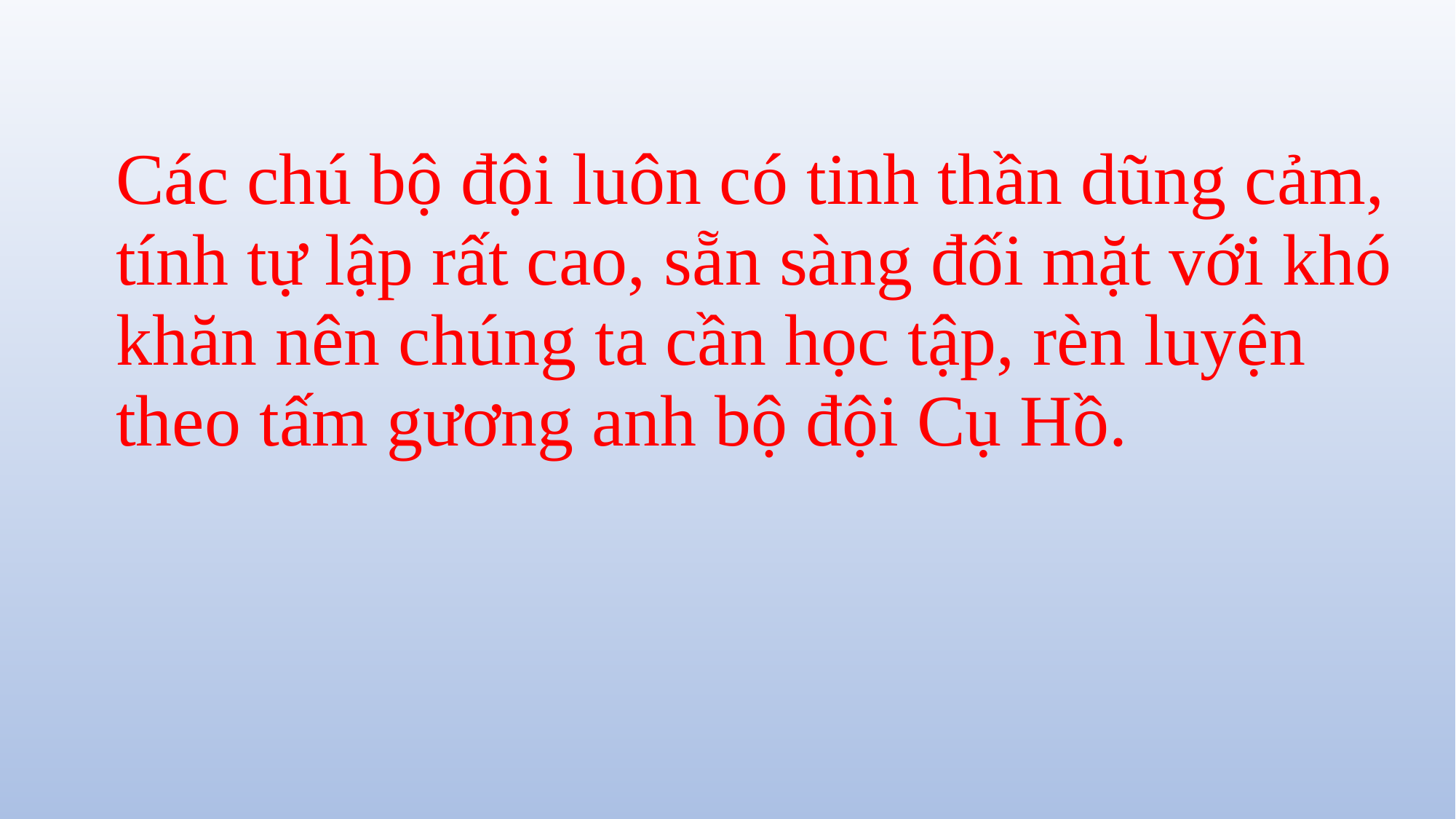

| Các chú bộ đội luôn có tinh thần dũng cảm, tính tự lập rất cao, sẵn sàng đối mặt với khó khăn nên chúng ta cần học tập, rèn luyện theo tấm gương anh bộ đội Cụ Hồ. |
| --- |